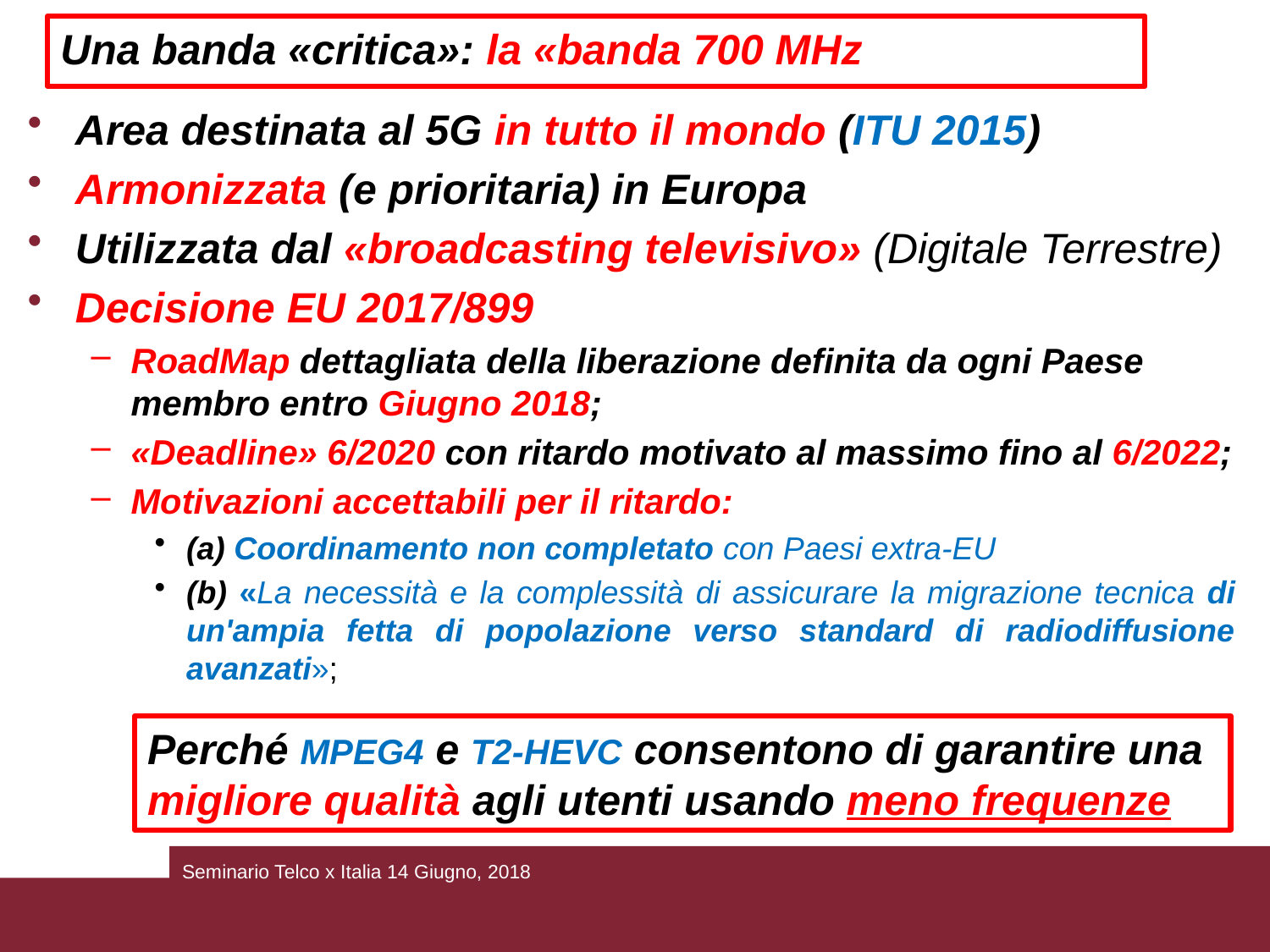

# Una banda «critica»: la «banda 700 MHz
Area destinata al 5G in tutto il mondo (ITU 2015)
Armonizzata (e prioritaria) in Europa
Utilizzata dal «broadcasting televisivo» (Digitale Terrestre)
Decisione EU 2017/899
RoadMap dettagliata della liberazione definita da ogni Paese membro entro Giugno 2018;
«Deadline» 6/2020 con ritardo motivato al massimo fino al 6/2022;
Motivazioni accettabili per il ritardo:
(a) Coordinamento non completato con Paesi extra-EU
(b) «La necessità e la complessità di assicurare la migrazione tecnica di un'ampia fetta di popolazione verso standard di radiodiffusione avanzati»;
Perché MPEG4 e T2-HEVC consentono di garantire una migliore qualità agli utenti usando meno frequenze
Seminario Telco x Italia 14 Giugno, 2018